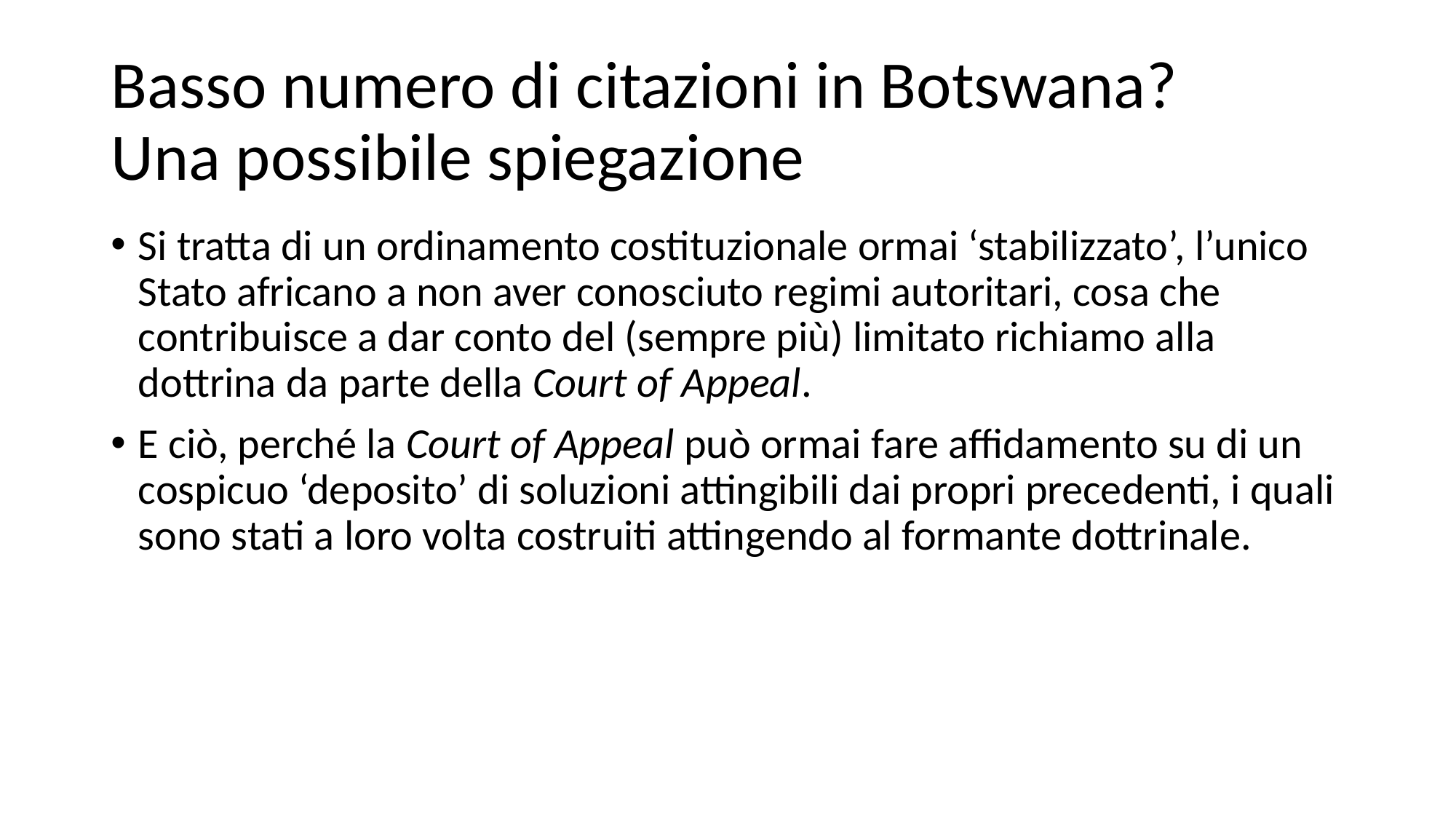

# Basso numero di citazioni in Botswana? Una possibile spiegazione
Si tratta di un ordinamento costituzionale ormai ‘stabilizzato’, l’unico Stato africano a non aver conosciuto regimi autoritari, cosa che contribuisce a dar conto del (sempre più) limitato richiamo alla dottrina da parte della Court of Appeal.
E ciò, perché la Court of Appeal può ormai fare affidamento su di un cospicuo ‘deposito’ di soluzioni attingibili dai propri precedenti, i quali sono stati a loro volta costruiti attingendo al formante dottrinale.